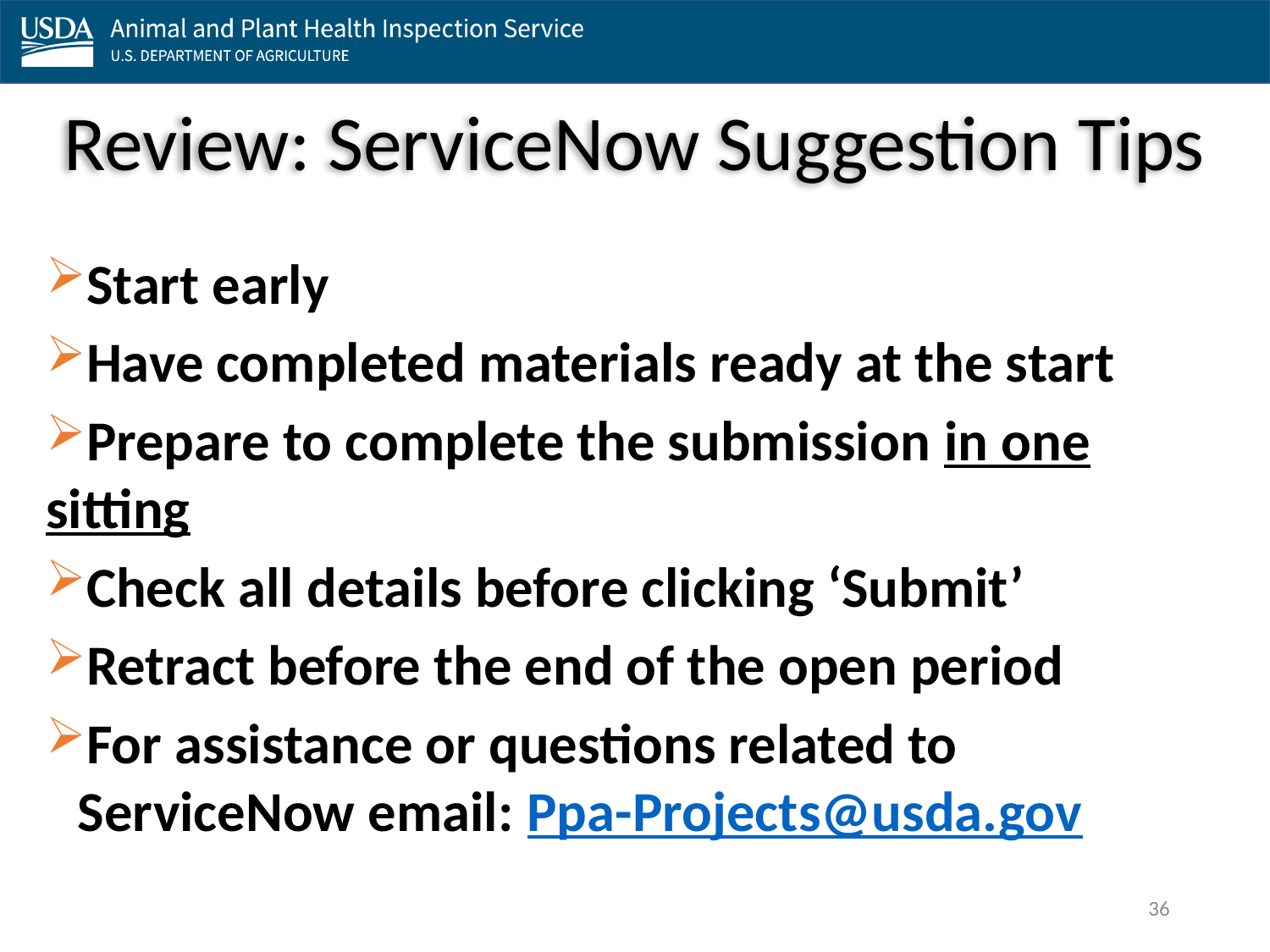

# Review: ServiceNow Suggestion Tips
Start early
Have completed materials ready at the start
Prepare to complete the submission in one sitting
Check all details before clicking ‘Submit’
Retract before the end of the open period
For assistance or questions related to
ServiceNow email: Ppa-Projects@usda.gov
36